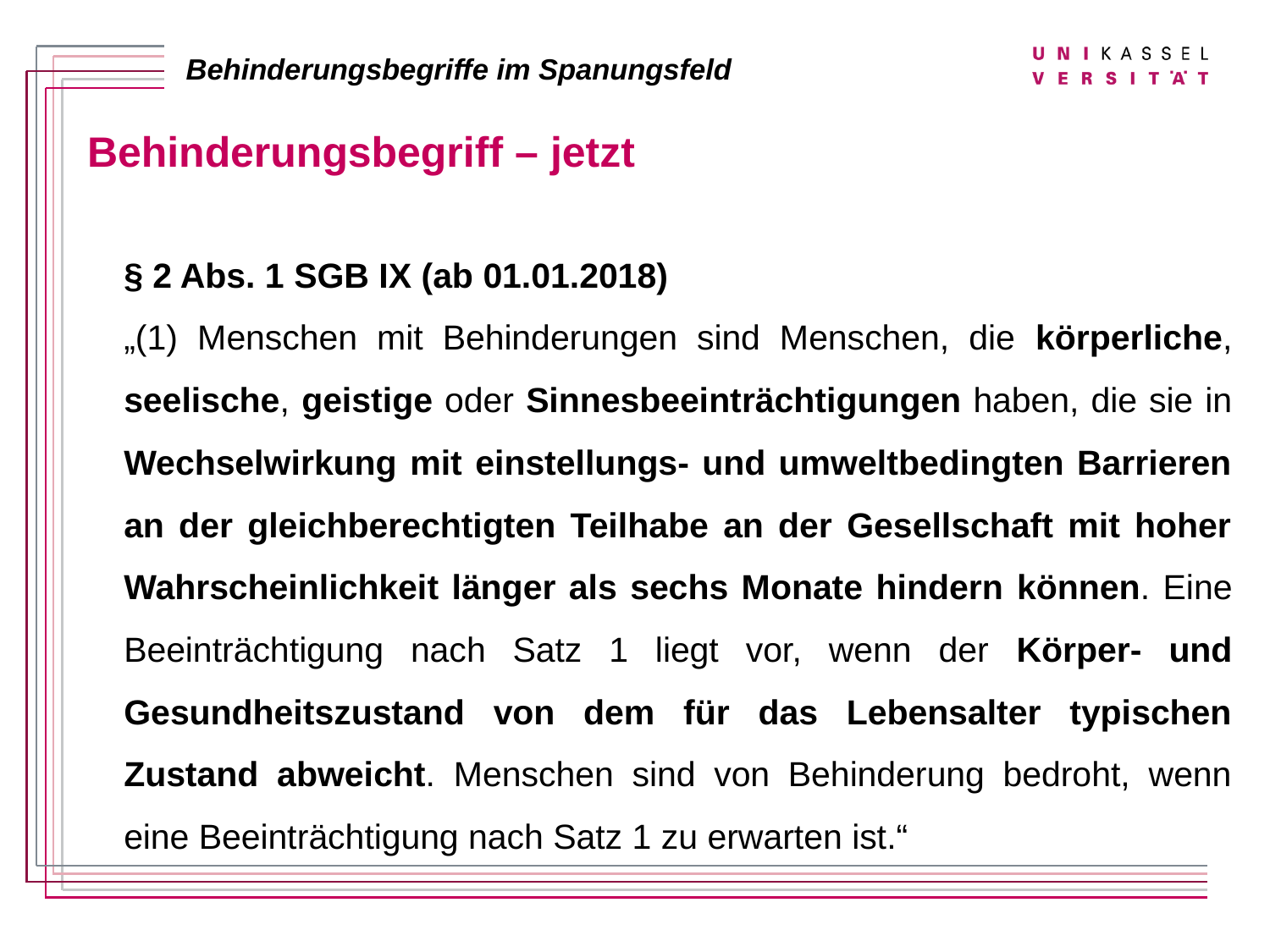

#
Behinderungsbegriff – jetzt
§ 2 Abs. 1 SGB IX (ab 01.01.2018)
„(1) Menschen mit Behinderungen sind Menschen, die körperliche, seelische, geistige oder Sinnesbeeinträchtigungen haben, die sie in Wechselwirkung mit einstellungs- und umweltbedingten Barrieren an der gleichberechtigten Teilhabe an der Gesellschaft mit hoher Wahrscheinlichkeit länger als sechs Monate hindern können. Eine Beeinträchtigung nach Satz 1 liegt vor, wenn der Körper- und Gesundheitszustand von dem für das Lebensalter typischen Zustand abweicht. Menschen sind von Behinderung bedroht, wenn eine Beeinträchtigung nach Satz 1 zu erwarten ist.“